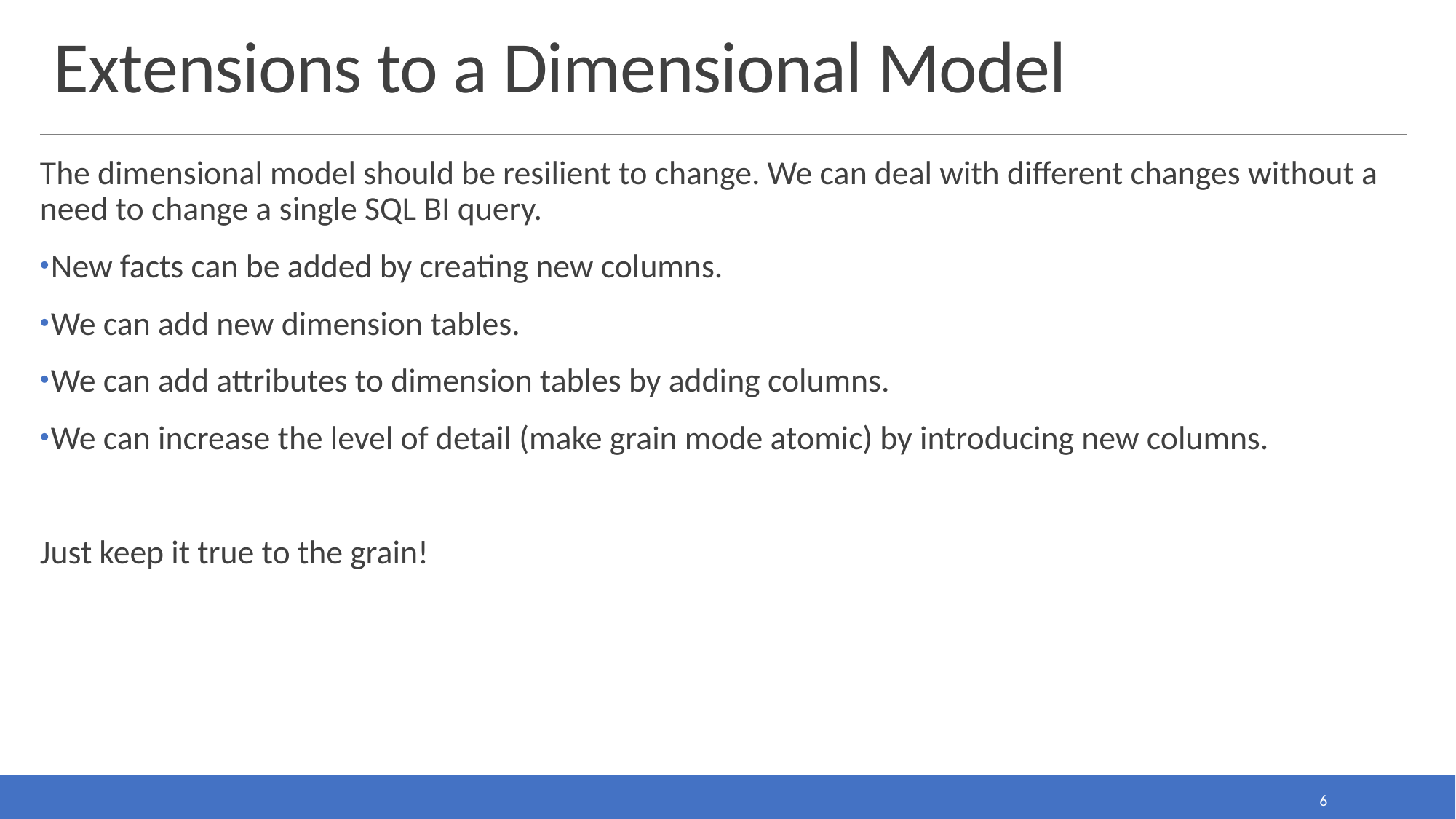

# Extensions to a Dimensional Model
The dimensional model should be resilient to change. We can deal with different changes without a need to change a single SQL BI query.
New facts can be added by creating new columns.
We can add new dimension tables.
We can add attributes to dimension tables by adding columns.
We can increase the level of detail (make grain mode atomic) by introducing new columns.

Just keep it true to the grain!
6